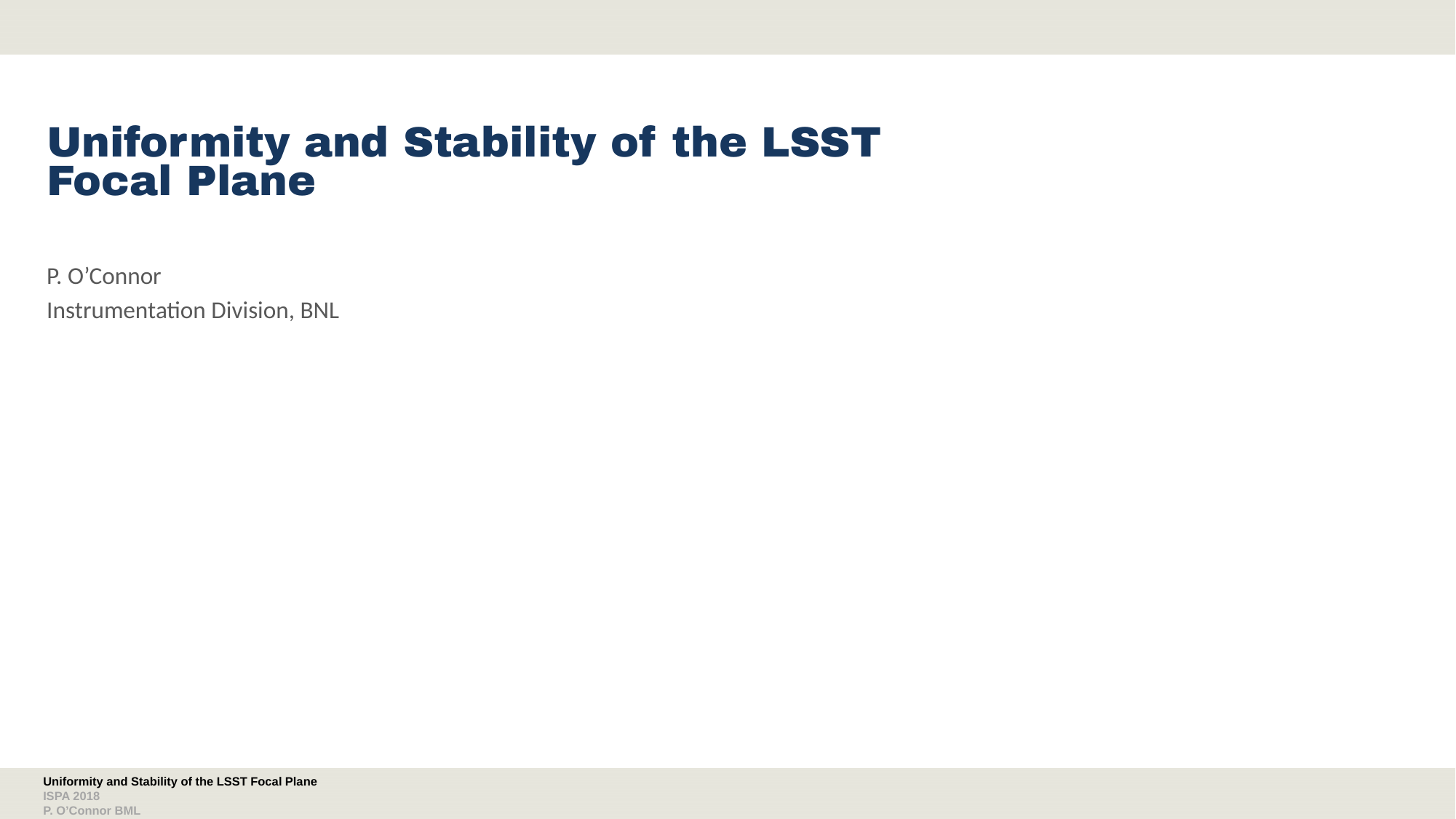

# Uniformity and Stability of the LSST Focal Plane
P. O’Connor
Instrumentation Division, BNL